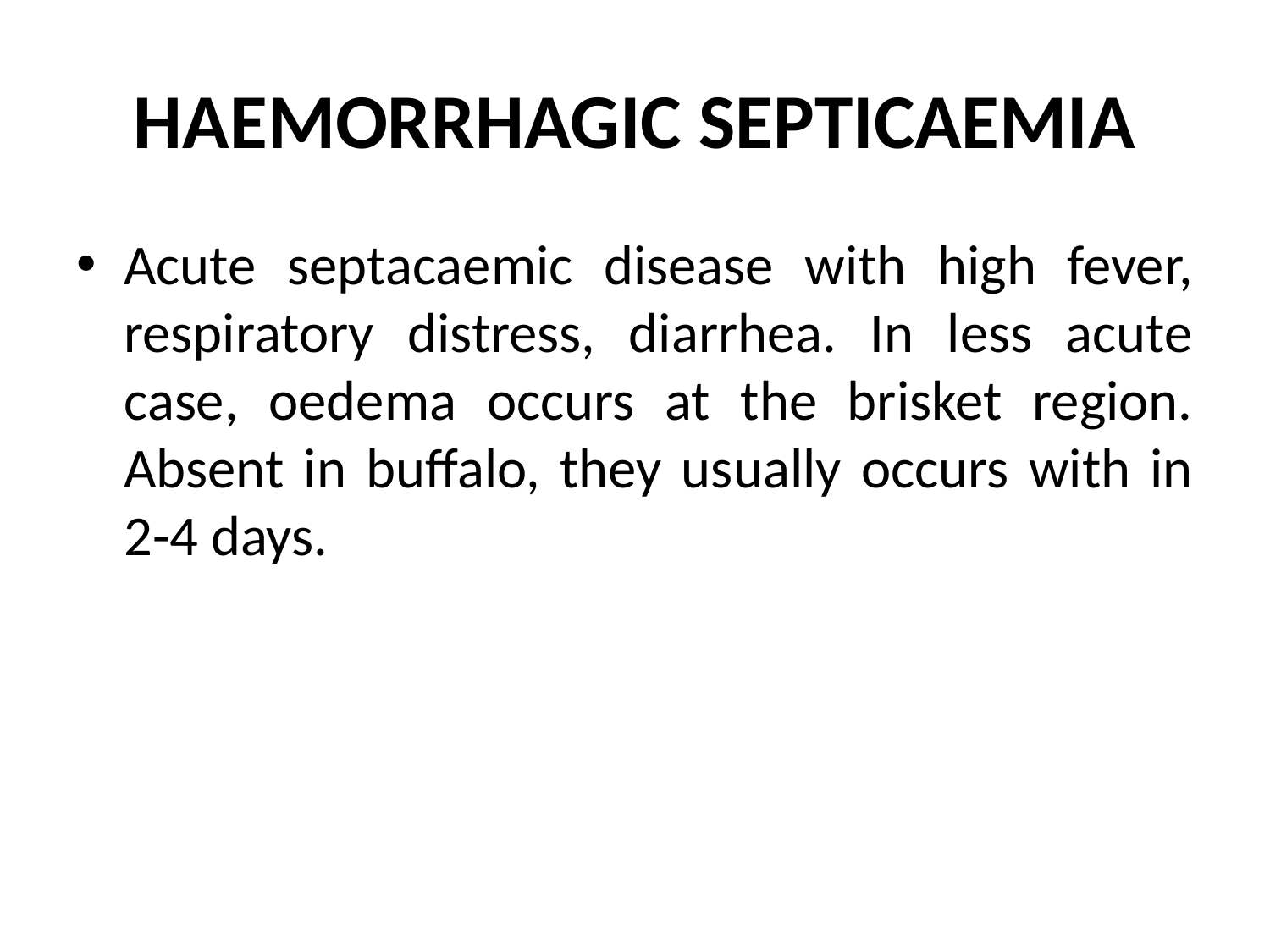

# HAEMORRHAGIC SEPTICAEMIA
Acute septacaemic disease with high fever, respiratory distress, diarrhea. In less acute case, oedema occurs at the brisket region. Absent in buffalo, they usually occurs with in 2-4 days.